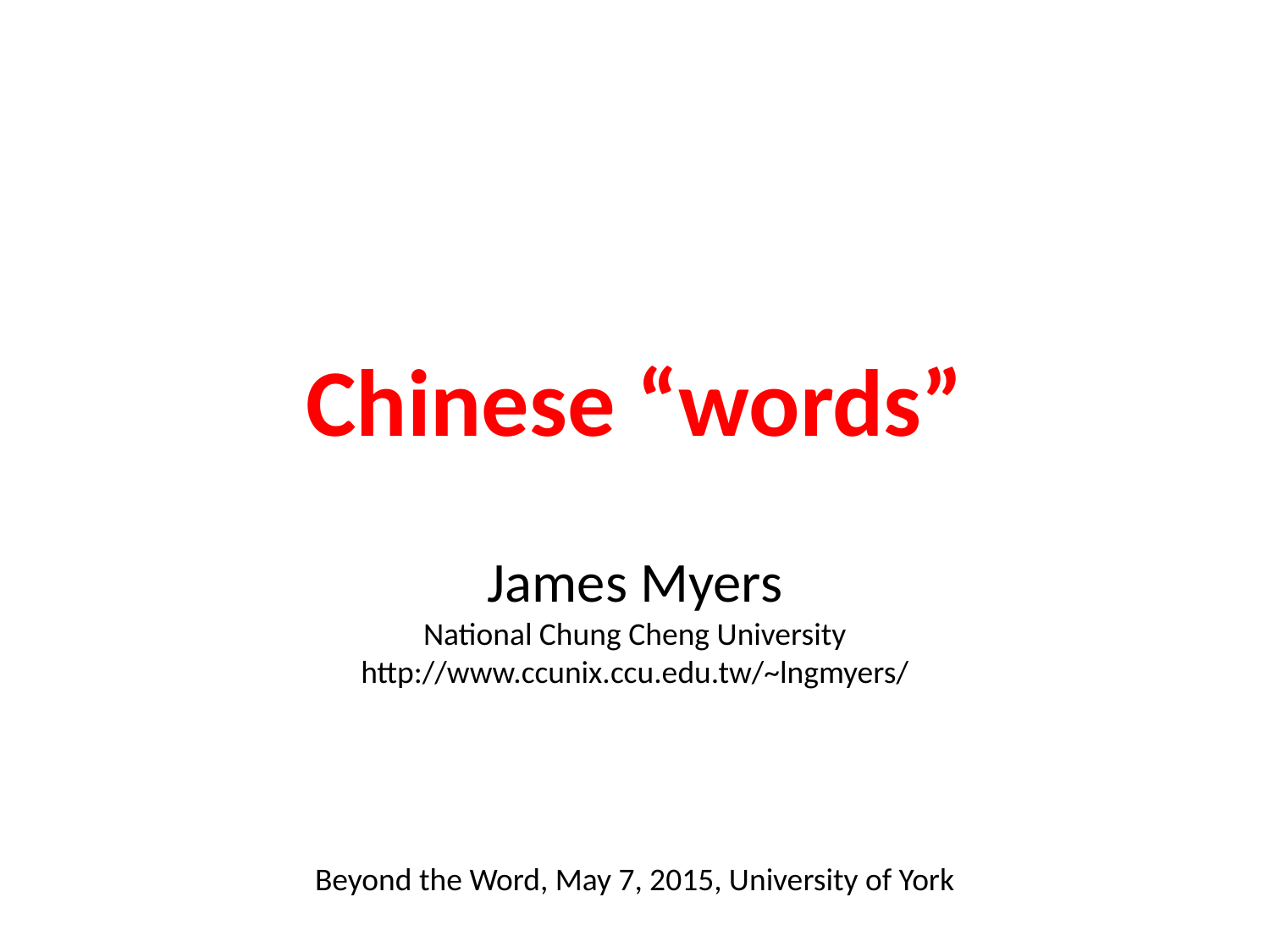

# Chinese “words”
James Myers
National Chung Cheng University
http://www.ccunix.ccu.edu.tw/~lngmyers/

Beyond the Word, May 7, 2015, University of York